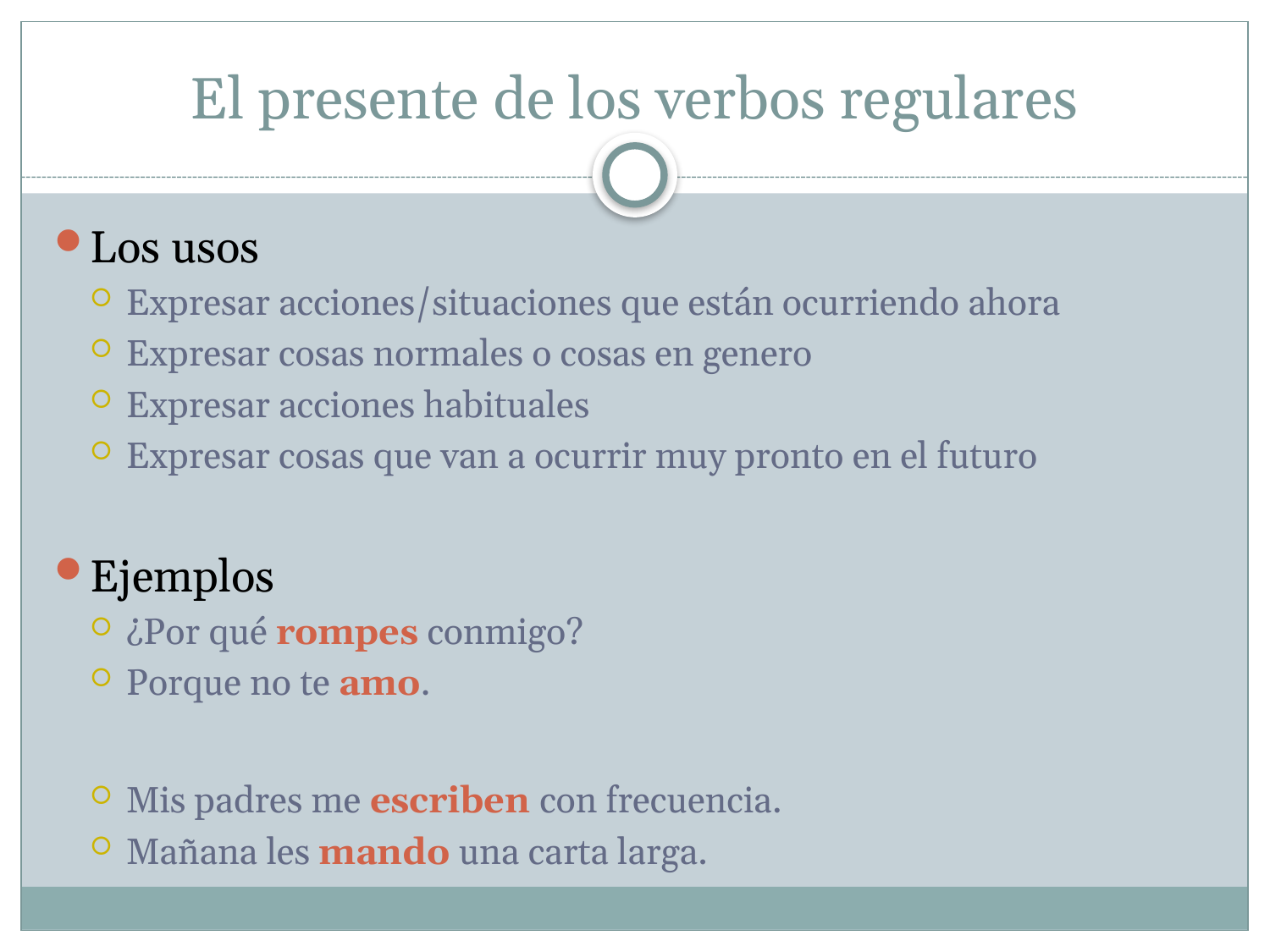

# El presente de los verbos regulares
Los usos
Expresar acciones/situaciones que están ocurriendo ahora
Expresar cosas normales o cosas en genero
Expresar acciones habituales
Expresar cosas que van a ocurrir muy pronto en el futuro

Ejemplos
¿Por qué rompes conmigo?
Porque no te amo.

Mis padres me escriben con frecuencia.
Mañana les mando una carta larga.